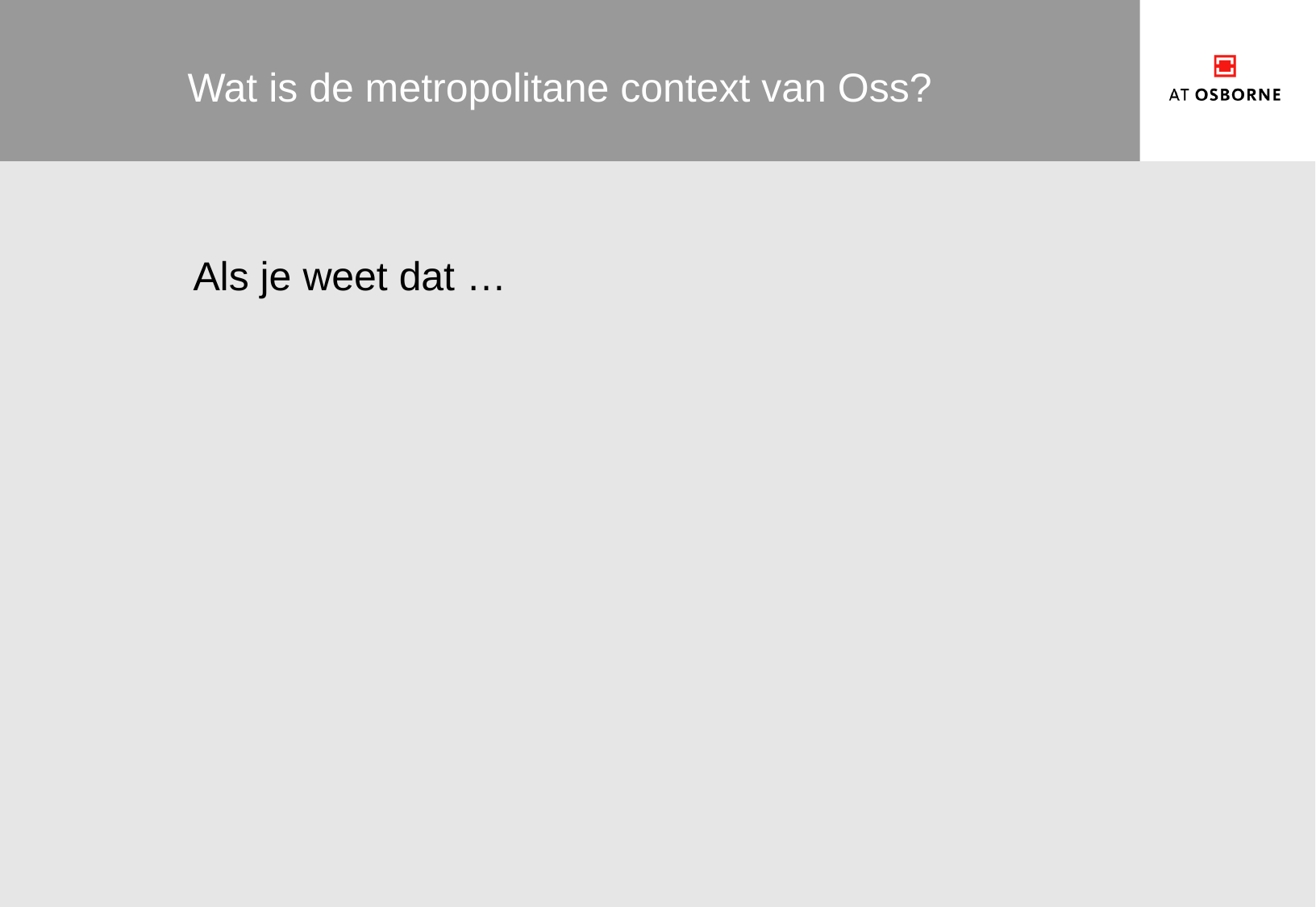

# Wat is de metropolitane context van Oss?
Als je weet dat …